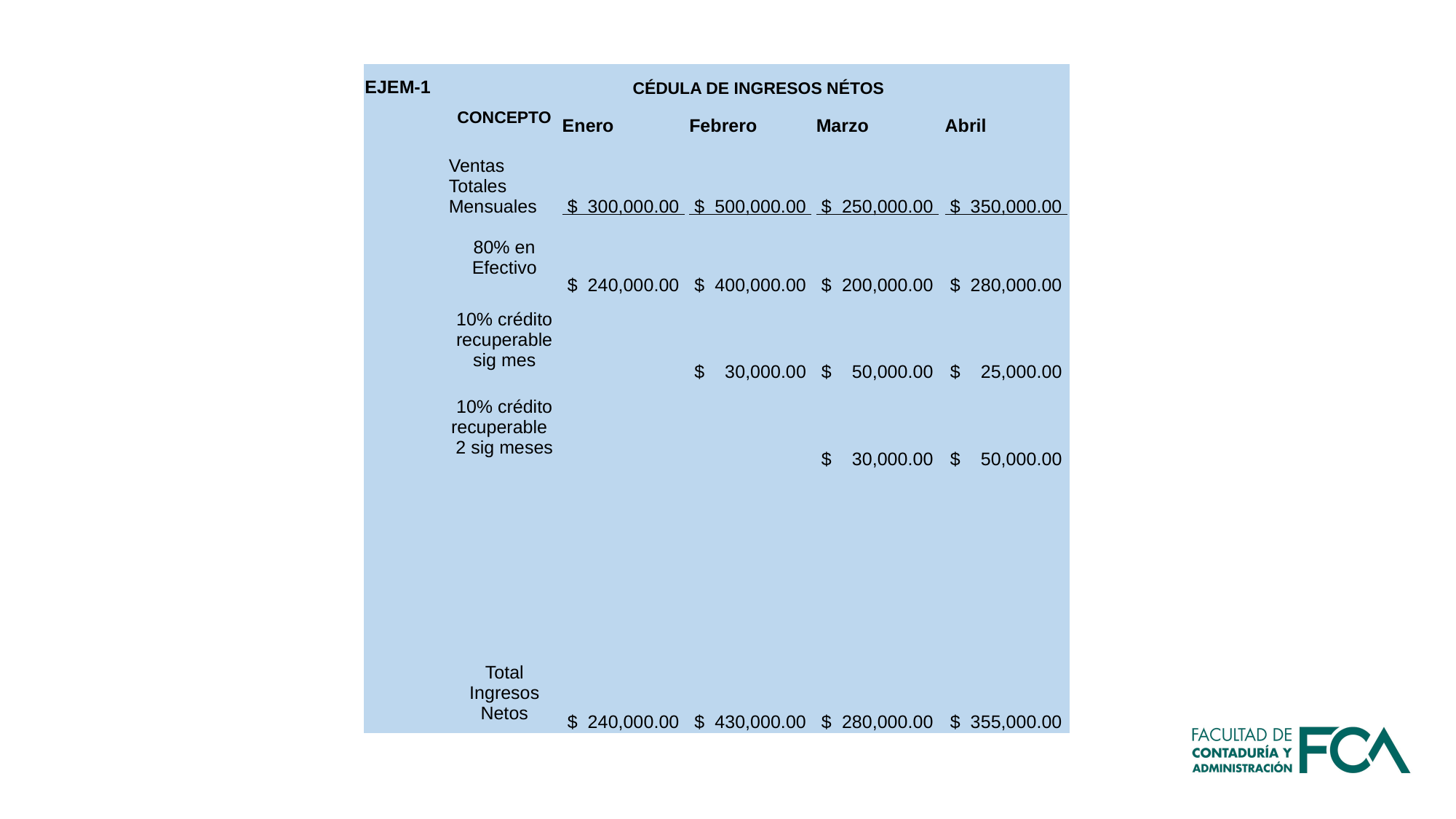

| EJEM-1 | CÉDULA DE INGRESOS NÉTOS |  |  |  |  |
| --- | --- | --- | --- | --- | --- |
|  | CONCEPTO | Enero | Febrero | Marzo | Abril |
|  | Ventas Totales Mensuales | $  300,000.00 | $  500,000.00 | $  250,000.00 | $  350,000.00 |
|  | 80% en Efectivo | $  240,000.00 | $  400,000.00 | $  200,000.00 | $  280,000.00 |
|  | 10% crédito recuperable sig mes |  | $    30,000.00 | $    50,000.00 | $    25,000.00 |
|  | 10% crédito recuperable   2 sig meses |  |  | $    30,000.00 | $    50,000.00 |
|  |  |  |  |  |  |
|  |  |  |  |  |  |
|  |  |  |  |  |  |
|  |  |  |  |  |  |
|  | Total Ingresos Netos | $  240,000.00 | $  430,000.00 | $  280,000.00 | $  355,000.00 |